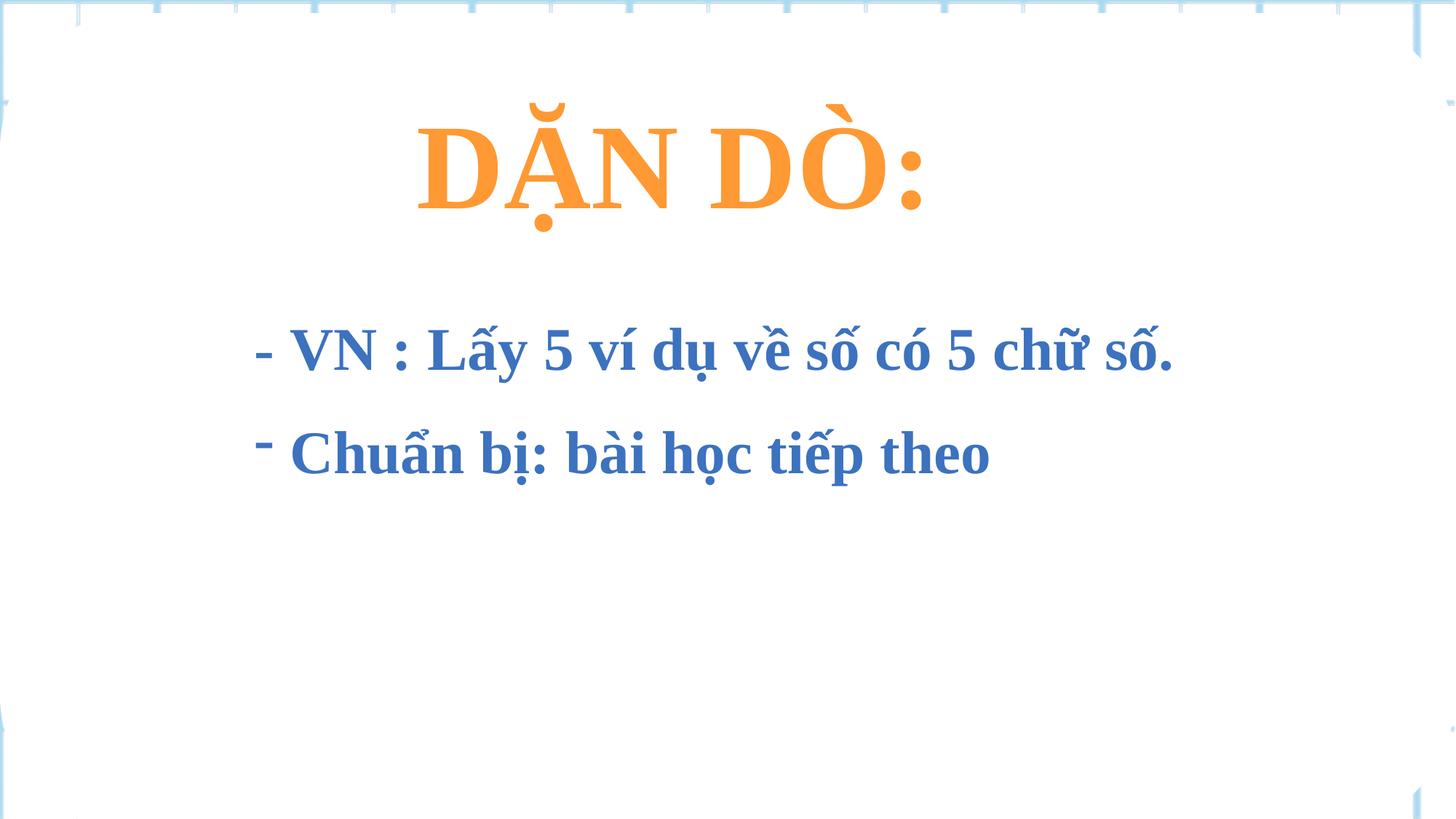

DẶN DÒ:
- VN : Lấy 5 ví dụ về số có 5 chữ số.
 Chuẩn bị: bài học tiếp theo